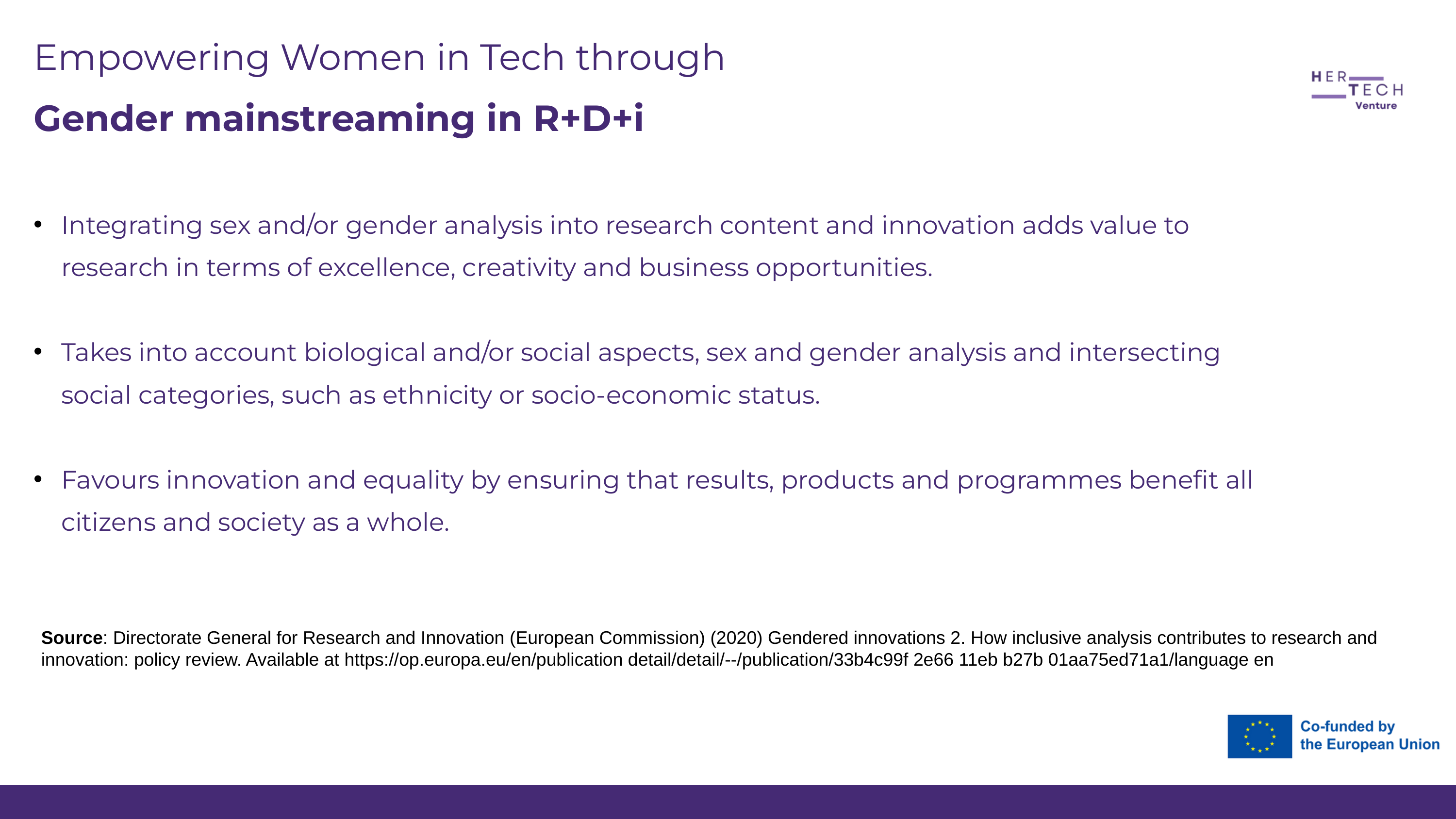

Empowering Women in Tech through
Gender mainstreaming in R+D+i
Integrating sex and/or gender analysis into research content and innovation adds value to research in terms of excellence, creativity and business opportunities.

Takes into account biological and/or social aspects, sex and gender analysis and intersecting social categories, such as ethnicity or socio-economic status.

Favours innovation and equality by ensuring that results, products and programmes benefit all citizens and society as a whole.
Source: Directorate General for Research and Innovation (European Commission) (2020) Gendered innovations 2. How inclusive analysis contributes to research and innovation: policy review. Available at https://op.europa.eu/en/publication detail/detail/--/publication/33b4c99f 2e66 11eb b27b 01aa75ed71a1/language en